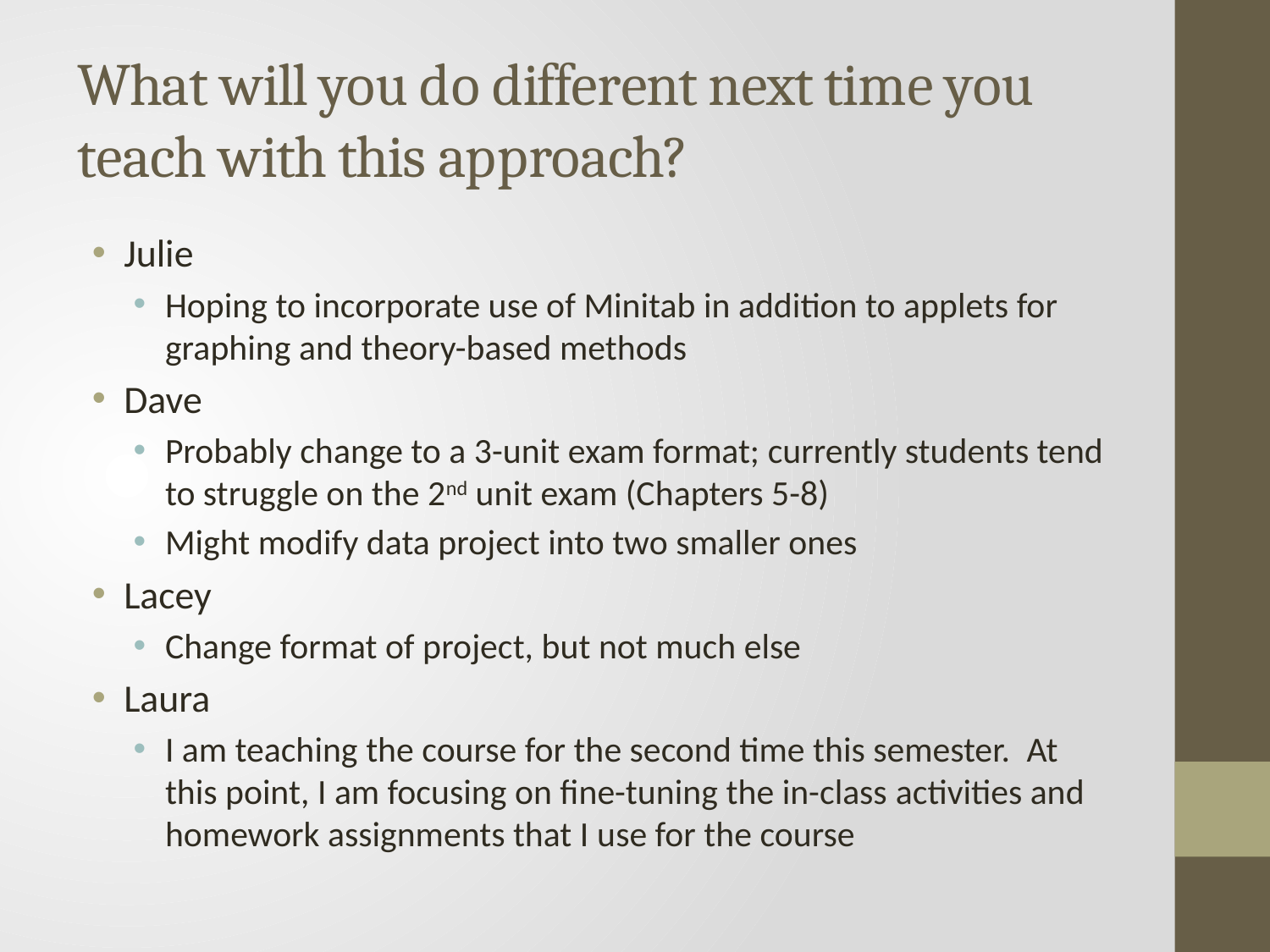

# What will you do different next time you teach with this approach?
Julie
Hoping to incorporate use of Minitab in addition to applets for graphing and theory-based methods
Dave
Probably change to a 3-unit exam format; currently students tend to struggle on the 2nd unit exam (Chapters 5-8)
Might modify data project into two smaller ones
Lacey
Change format of project, but not much else
Laura
I am teaching the course for the second time this semester.  At this point, I am focusing on fine-tuning the in-class activities and homework assignments that I use for the course